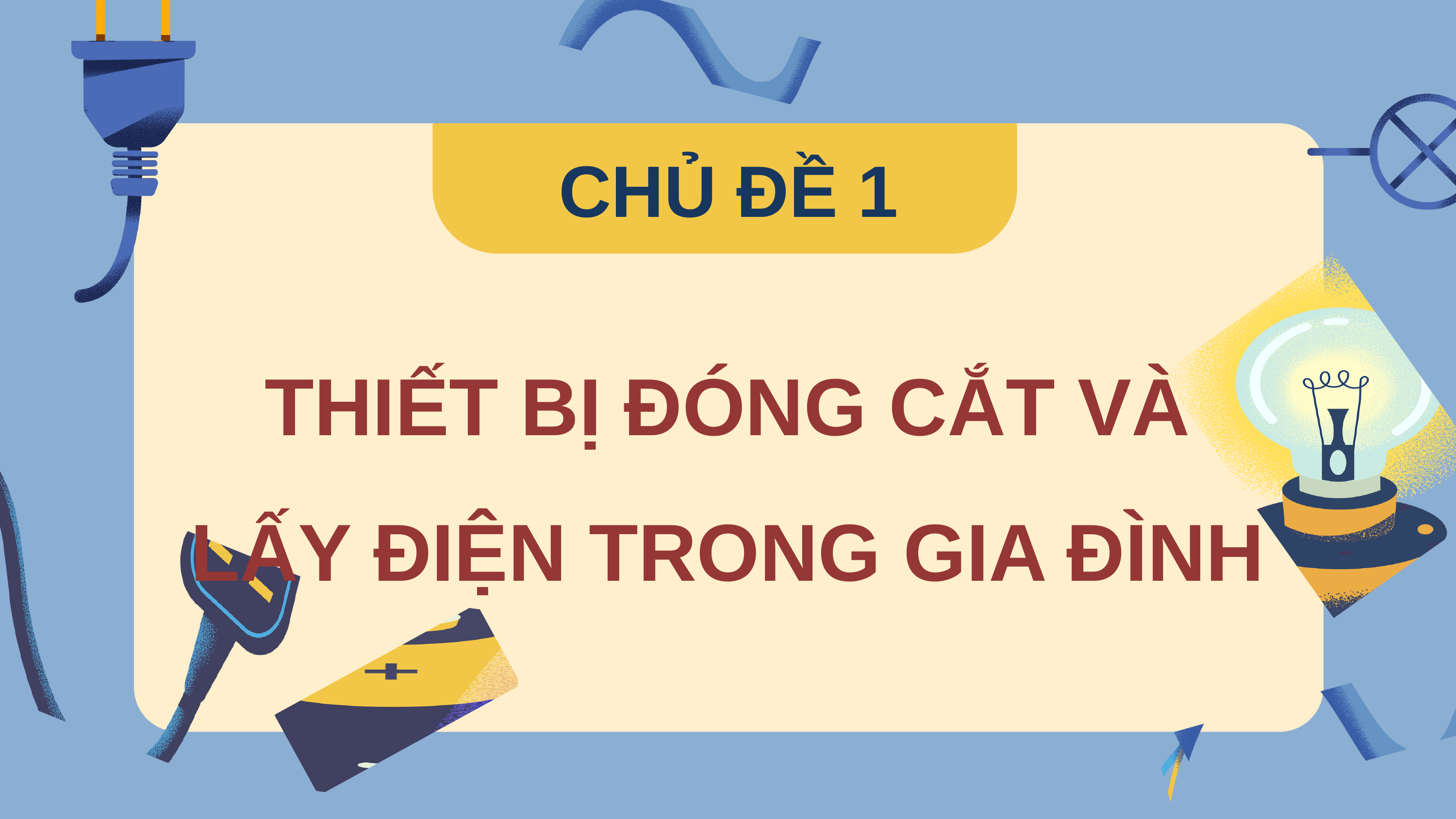

CHỦ ĐỀ 1

THIẾT BỊ ĐÓNG CẮT VÀ LẤY ĐIỆN TRONG GIA ĐÌNH